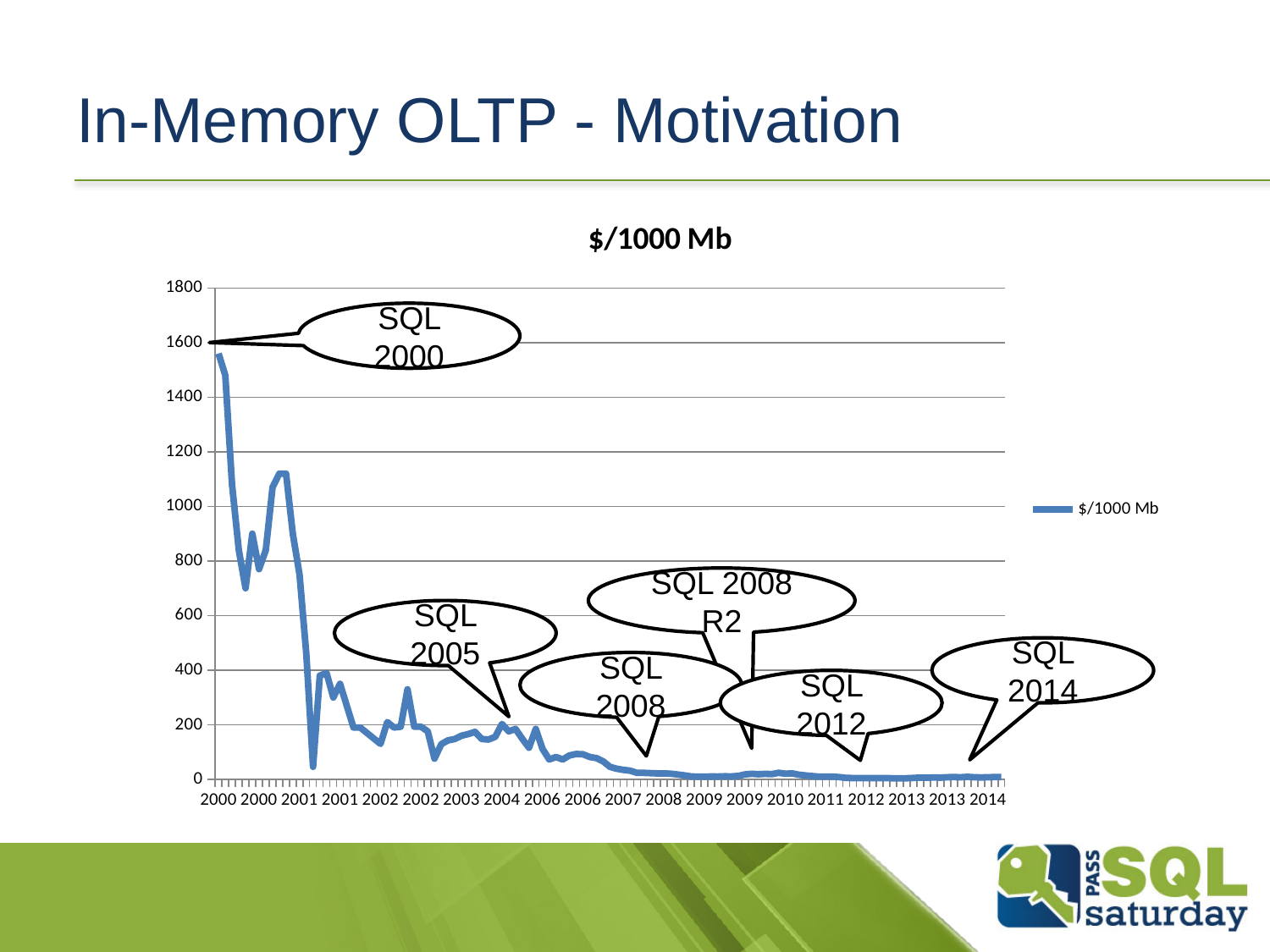

# In-Memory OLTP - Motivation

### Chart:

| Category | $/1000 Mb |
|---|---|
| 2000 | 1560.0 |
| 2000 | 1480.0 |
| 2000 | 1080.0 |
| 2000 | 840.0 |
| 2000 | 700.0 |
| 2000 | 900.0 |
| 2000 | 770.0 |
| 2000 | 840.0 |
| 2000 | 1070.0 |
| 2000 | 1120.0 |
| 2000 | 1120.0 |
| 2000 | 900.0 |
| 2001 | 750.0 |
| 2001 | 460.0 |
| 2001 | 46.0 |
| 2001 | 380.0 |
| 2001 | 390.0 |
| 2001 | 300.0 |
| 2001 | 350.0 |
| 2001 | 270.0 |
| 2001 | 190.0 |
| 2001 | 190.0 |
| 2001 | 170.0 |
| 2001 | 150.0 |
| 2002 | 130.0 |
| 2002 | 210.0 |
| 2002 | 190.0 |
| 2002 | 193.0 |
| 2002 | 330.0 |
| 2002 | 193.0 |
| 2002 | 193.0 |
| 2003 | 176.0 |
| 2003 | 76.0 |
| 2003 | 129.0 |
| 2003 | 143.0 |
| 2003 | 148.0 |
| 2003 | 160.0 |
| 2003 | 166.0 |
| 2004 | 174.0 |
| 2004 | 148.0 |
| 2004 | 146.0 |
| 2004 | 156.0 |
| 2004 | 203.0 |
| 2004 | 176.0 |
| 2005 | 185.0 |
| 2005 | 149.0 |
| 2005 | 116.0 |
| 2005 | 185.0 |
| 2006 | 112.0 |
| 2006 | 73.0 |
| 2006 | 82.0 |
| 2006 | 73.0 |
| 2006 | 88.0 |
| 2006 | 93.0 |
| 2006 | 92.0 |
| 2007 | 82.0 |
| 2007 | 78.0 |
| 2007 | 66.0 |
| 2007 | 46.0 |
| 2007 | 39.0 |
| 2007 | 35.0 |
| 2007 | 32.0 |
| 2007 | 24.0 |
| 2007 | 24.0 |
| 2008 | 23.0 |
| 2008 | 22.0 |
| 2008 | 22.0 |
| 2008 | 21.0 |
| 2008 | 18.0 |
| 2008 | 15.0 |
| 2008 | 11.0 |
| 2008 | 10.0 |
| 2009 | 10.0 |
| 2009 | 10.7 |
| 2009 | 10.5 |
| 2009 | 11.5 |
| 2009 | 11.0 |
| 2009 | 12.7 |
| 2009 | 18.3 |
| 2009 | 20.5 |
| 2010 | 19.0 |
| 2010 | 20.2 |
| 2010 | 19.5 |
| 2010 | 24.2 |
| 2010 | 21.0 |
| 2010 | 22.0 |
| 2010 | 17.1 |
| 2010 | 14.6 |
| 2010 | 12.2 |
| 2011 | 10.0 |
| 2011 | 10.3 |
| 2011 | 10.0 |
| 2011 | 8.5 |
| 2011 | 5.4 |
| 2011 | 5.100000000000001 |
| 2012 | 4.899999999999999 |
| 2012 | 4.899999999999999 |
| 2012 | 5.0 |
| 2012 | 4.899999999999999 |
| 2012 | 4.8 |
| 2012 | 4.0 |
| 2012 | 3.7 |
| 2013 | 4.3 |
| 2013 | 5.4 |
| 2013 | 6.7 |
| 2013 | 6.100000000000001 |
| 2013 | 7.3 |
| 2013 | 6.5 |
| 2013 | 8.200000000000001 |
| 2013 | 8.5 |
| 2013 | 7.9 |
| 2014 | 9.5 |
| 2014 | 7.9 |
| 2014 | 7.3 |
| 2014 | 7.9 |
| 2014 | 8.5 |
| 2014 | 8.5 |
SQL 2000
SQL 2008 R2
SQL 2005
SQL 2014
SQL 2008
SQL 2012